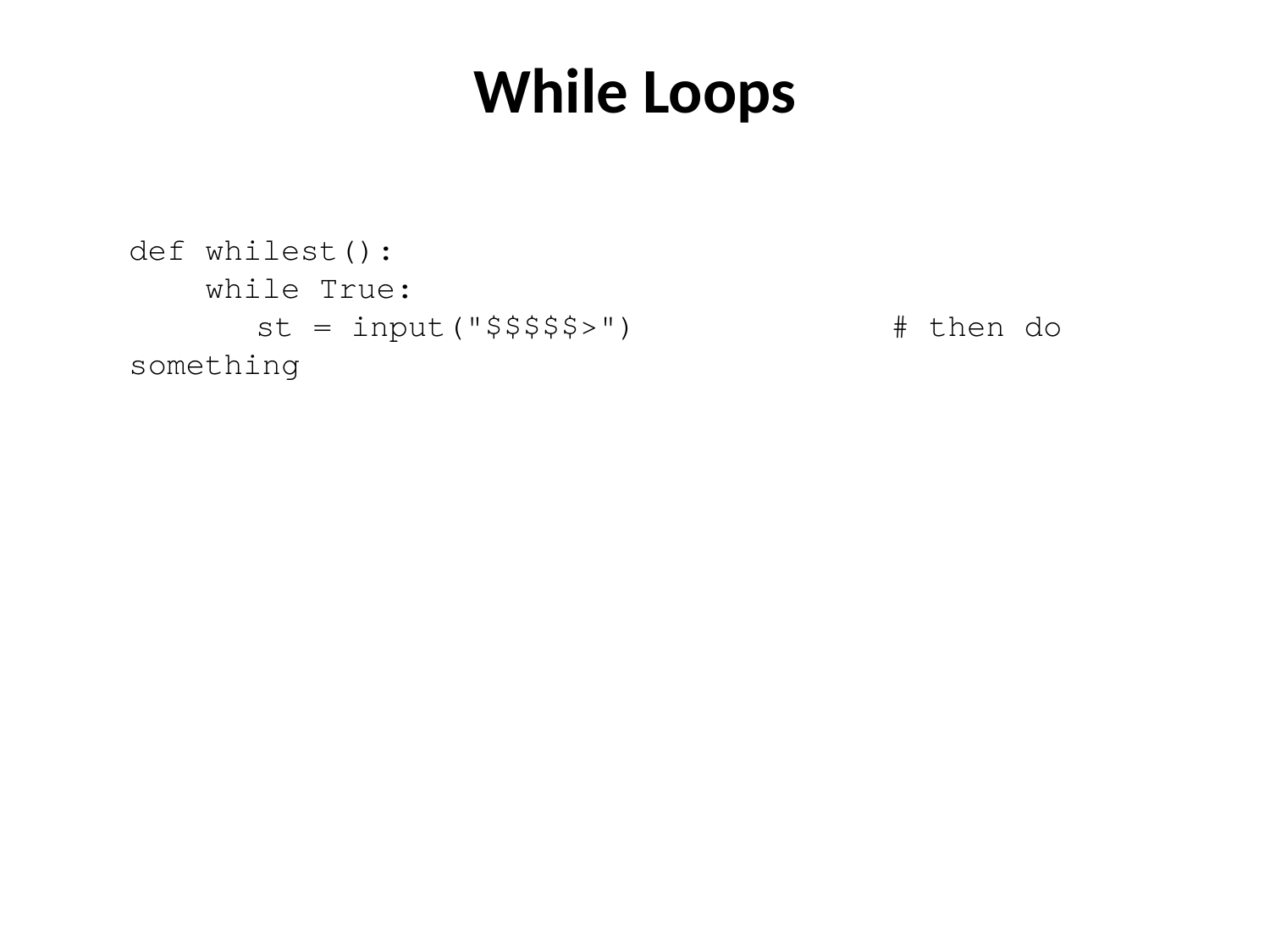

# While Loops
def whilest():
    while True:
	st = input("$$$$$>")		# then do something